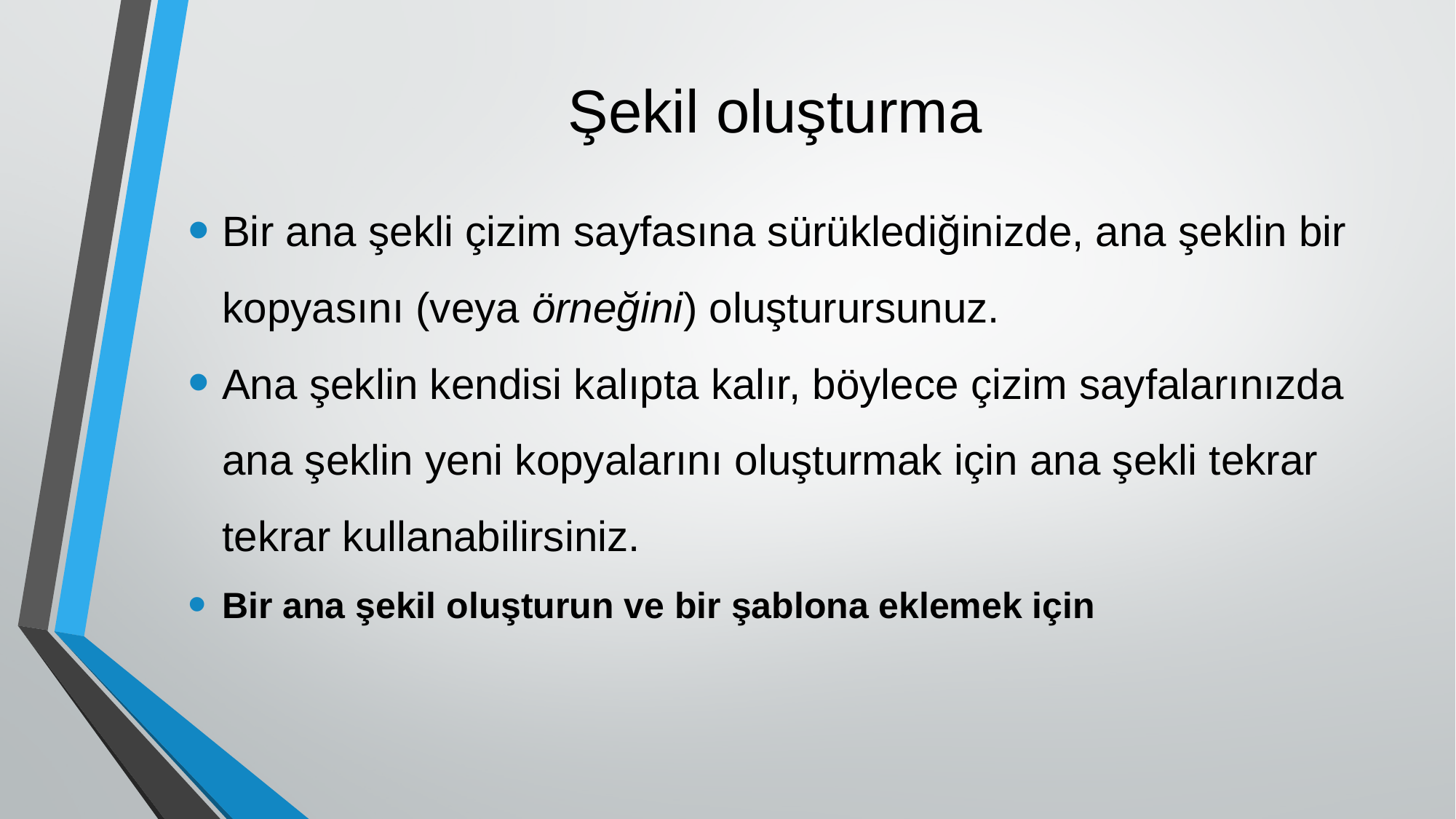

# Şekil oluşturma
Bir ana şekli çizim sayfasına sürüklediğinizde, ana şeklin bir kopyasını (veya örneğini) oluşturursunuz.
Ana şeklin kendisi kalıpta kalır, böylece çizim sayfalarınızda ana şeklin yeni kopyalarını oluşturmak için ana şekli tekrar tekrar kullanabilirsiniz.
Bir ana şekil oluşturun ve bir şablona eklemek için